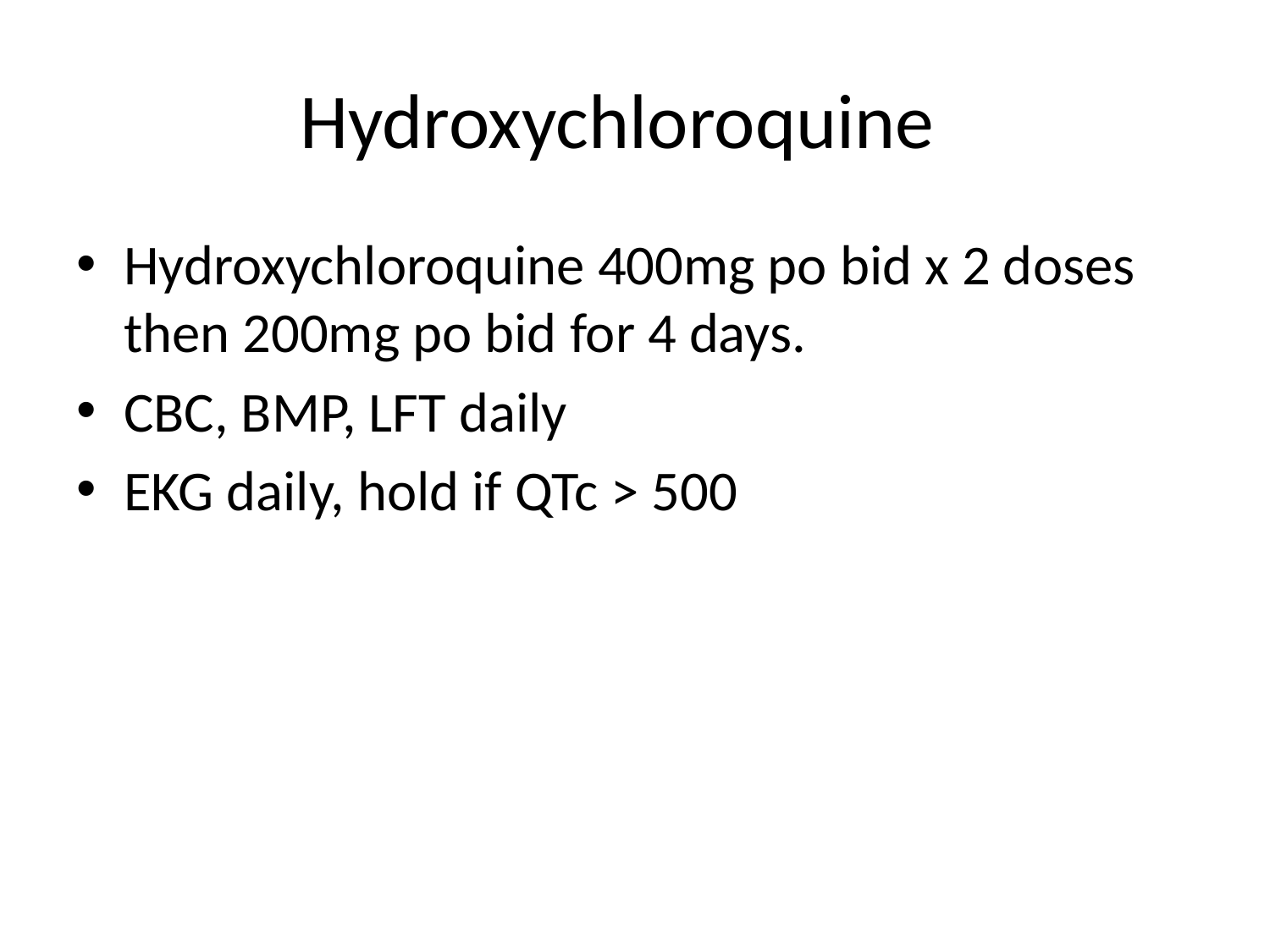

# Hydroxychloroquine
Hydroxychloroquine 400mg po bid x 2 doses then 200mg po bid for 4 days.
CBC, BMP, LFT daily
EKG daily, hold if QTc > 500